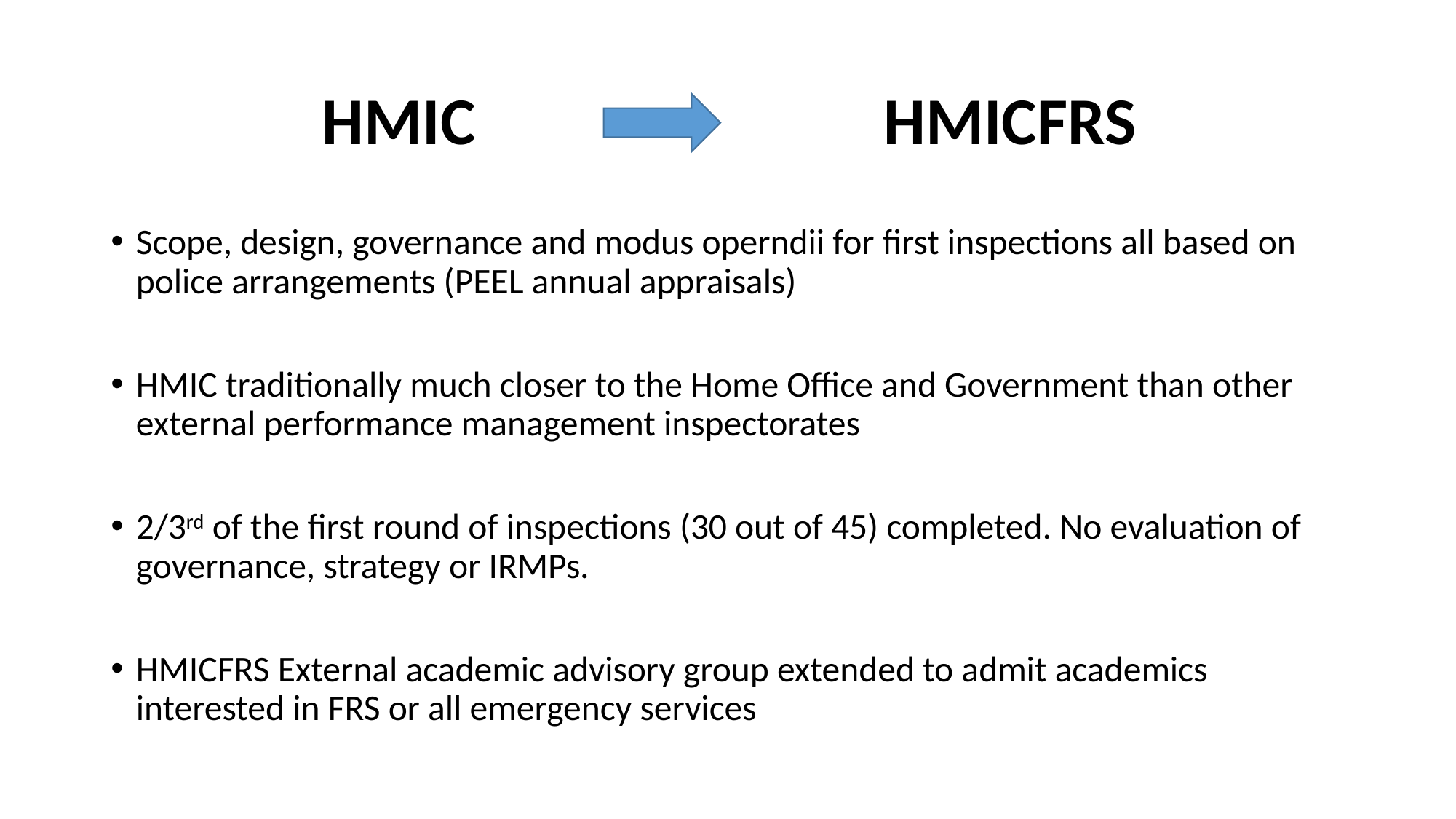

# HMIC                           HMICFRS

Scope, design, governance and modus operndii for first inspections all based on police arrangements (PEEL annual appraisals)

HMIC traditionally much closer to the Home Office and Government than other external performance management inspectorates

2/3rd of the first round of inspections (30 out of 45) completed. No evaluation of governance, strategy or IRMPs.

HMICFRS External academic advisory group extended to admit academics interested in FRS or all emergency services